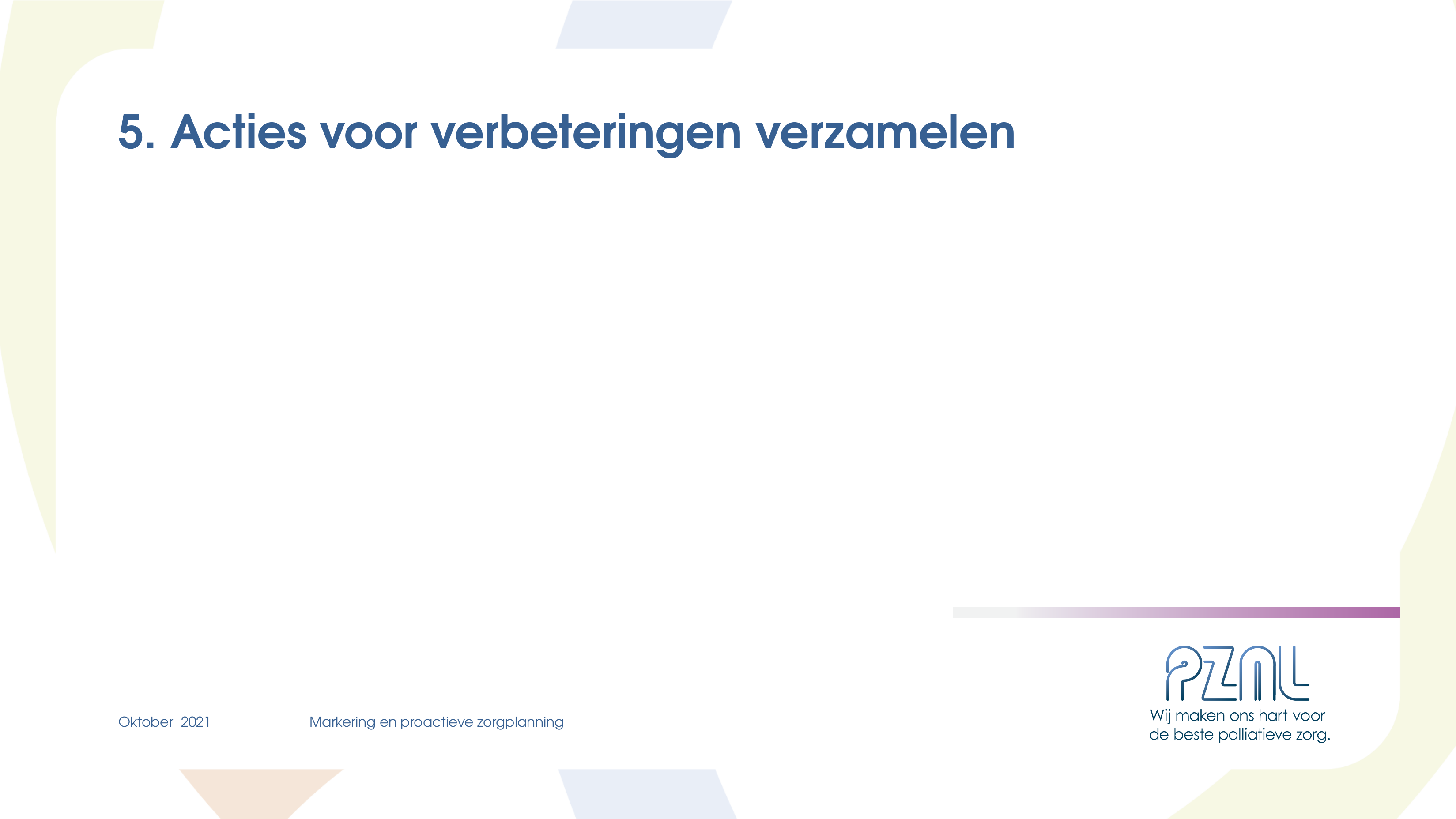

5. Acties voor verbeteringen verzamelen

Oktober  2021
Markering en proactieve zorgplanning